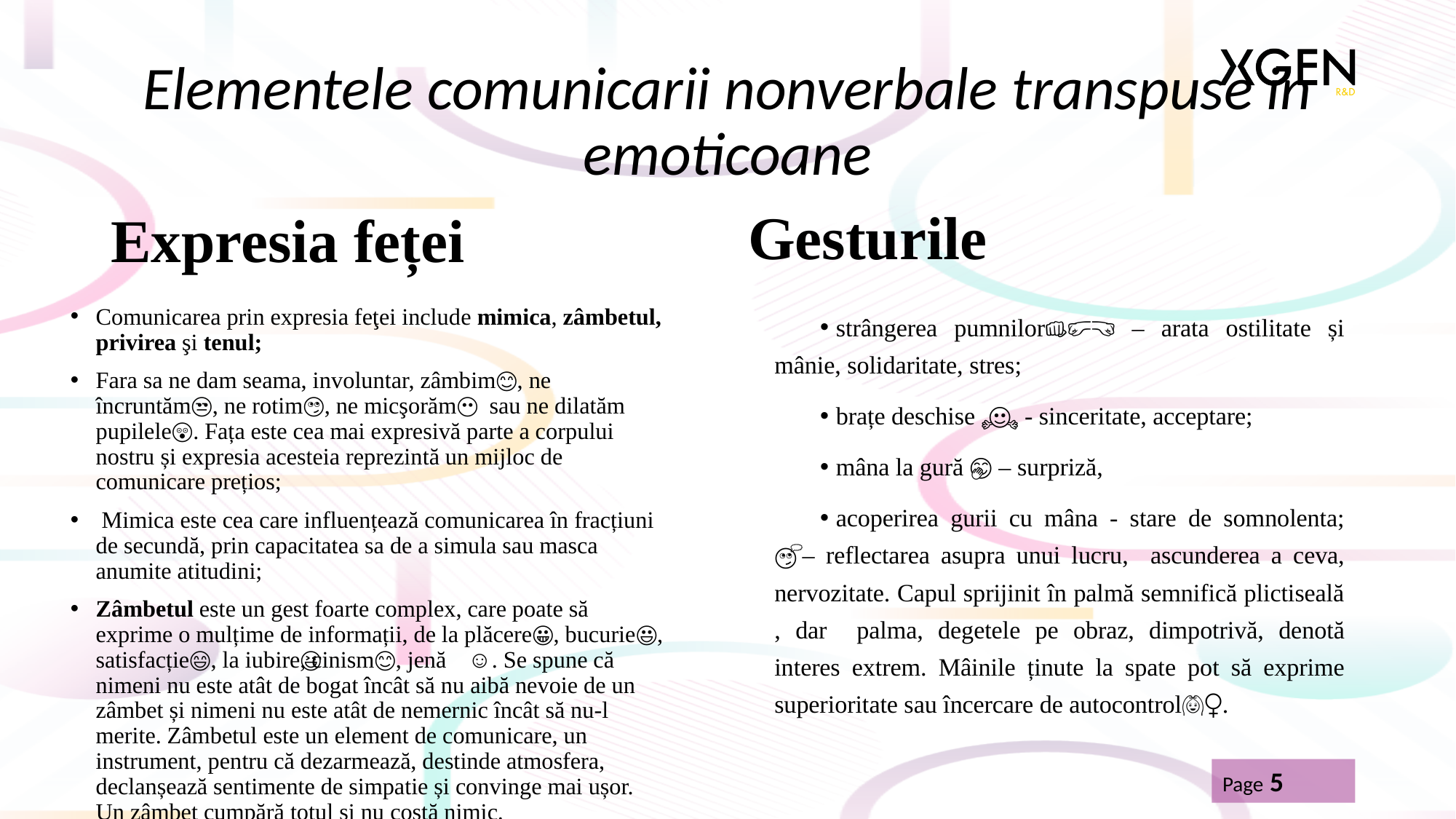

# Elementele comunicarii nonverbale transpuse in emoticoane
Gesturile
Expresia feței
Comunicarea prin expresia feţei include mimica, zâmbetul, privirea şi tenul;
Fara sa ne dam seama, involuntar, zâmbim😊, ne încruntăm😒, ne rotim🙄, ne micşorăm😶  sau ne dilatăm pupilele😲. Fața este cea mai expresivă parte a corpului nostru și expresia acesteia reprezintă un mijloc de comunicare prețios;
 Mimica este cea care influențează comunicarea în fracțiuni de secundă, prin capacitatea sa de a simula sau masca anumite atitudini;
Zâmbetul este un gest foarte complex, care poate să exprime o mulțime de informații, de la plăcere😀, bucurie😃, satisfacție😄, la iubire🥰, cinism😆, jenă😊☺. Se spune că nimeni nu este atât de bogat încât să nu aibă nevoie de un zâmbet și nimeni nu este atât de nemernic încât să nu-l merite. Zâmbetul este un element de comunicare, un instrument, pentru că dezarmează, destinde atmosfera, declanșează sentimente de simpatie și convinge mai ușor. Un zâmbet cumpără totul și nu costă nimic.
strângerea pumnilor👊🤛🤜 – arata ostilitate și mânie, solidaritate, stres;
brațe deschise 🤗 - sinceritate, acceptare;
mâna la gură 🤭 – surpriză,
acoperirea gurii cu mâna 🥱- stare de somnolenta; 🤔– reflectarea asupra unui lucru,  ascunderea a ceva, nervozitate. Capul sprijinit în palmă semnifică plictiseală🥱, dar  palma, degetele pe obraz, dimpotrivă, denotă interes extrem. Mâinile ținute la spate pot să exprime superioritate sau încercare de autocontrol🙆‍♀️.

Page 5